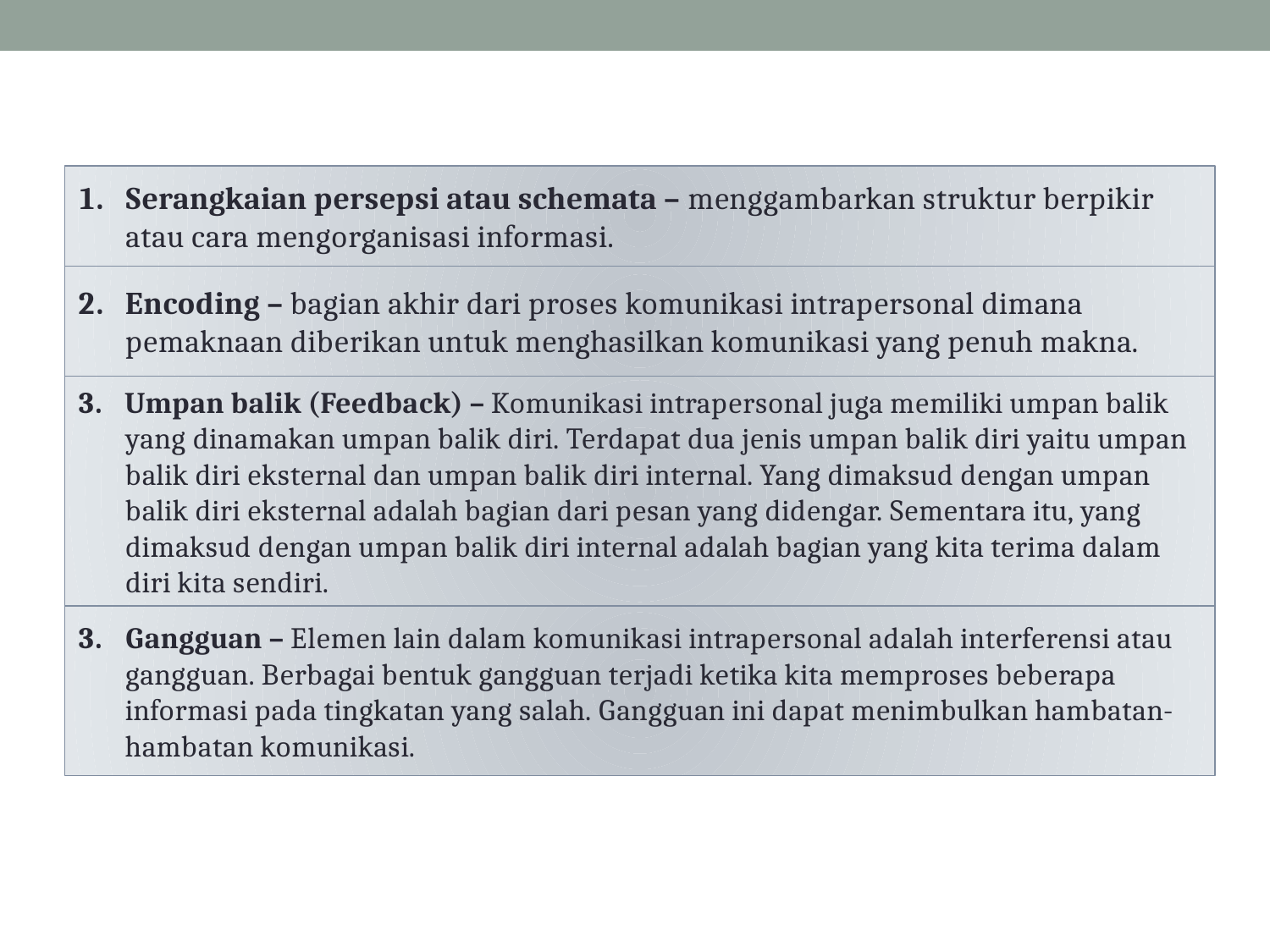

Serangkaian persepsi atau schemata – menggambarkan struktur berpikir atau cara mengorganisasi informasi.
Encoding – bagian akhir dari proses komunikasi intrapersonal dimana pemaknaan diberikan untuk menghasilkan komunikasi yang penuh makna.
Umpan balik (Feedback) – Komunikasi intrapersonal juga memiliki umpan balik yang dinamakan umpan balik diri. Terdapat dua jenis umpan balik diri yaitu umpan balik diri eksternal dan umpan balik diri internal. Yang dimaksud dengan umpan balik diri eksternal adalah bagian dari pesan yang didengar. Sementara itu, yang dimaksud dengan umpan balik diri internal adalah bagian yang kita terima dalam diri kita sendiri.
Gangguan – Elemen lain dalam komunikasi intrapersonal adalah interferensi atau gangguan. Berbagai bentuk gangguan terjadi ketika kita memproses beberapa informasi pada tingkatan yang salah. Gangguan ini dapat menimbulkan hambatan-hambatan komunikasi.